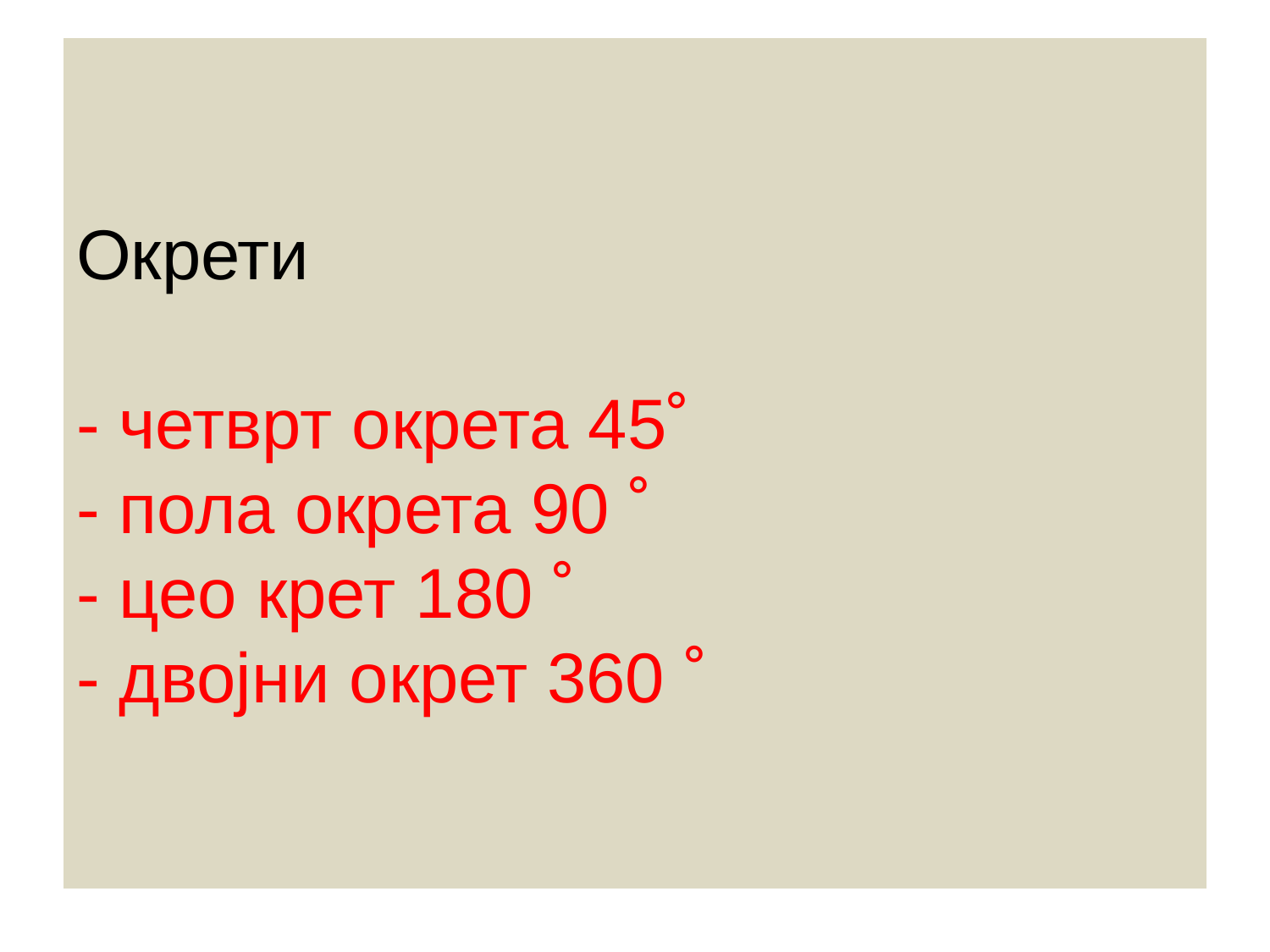

# Окрети - четврт окрета 45˚ - пола окрета 90 ˚ - цео крет 180 ˚ - двојни окрет 360 ˚